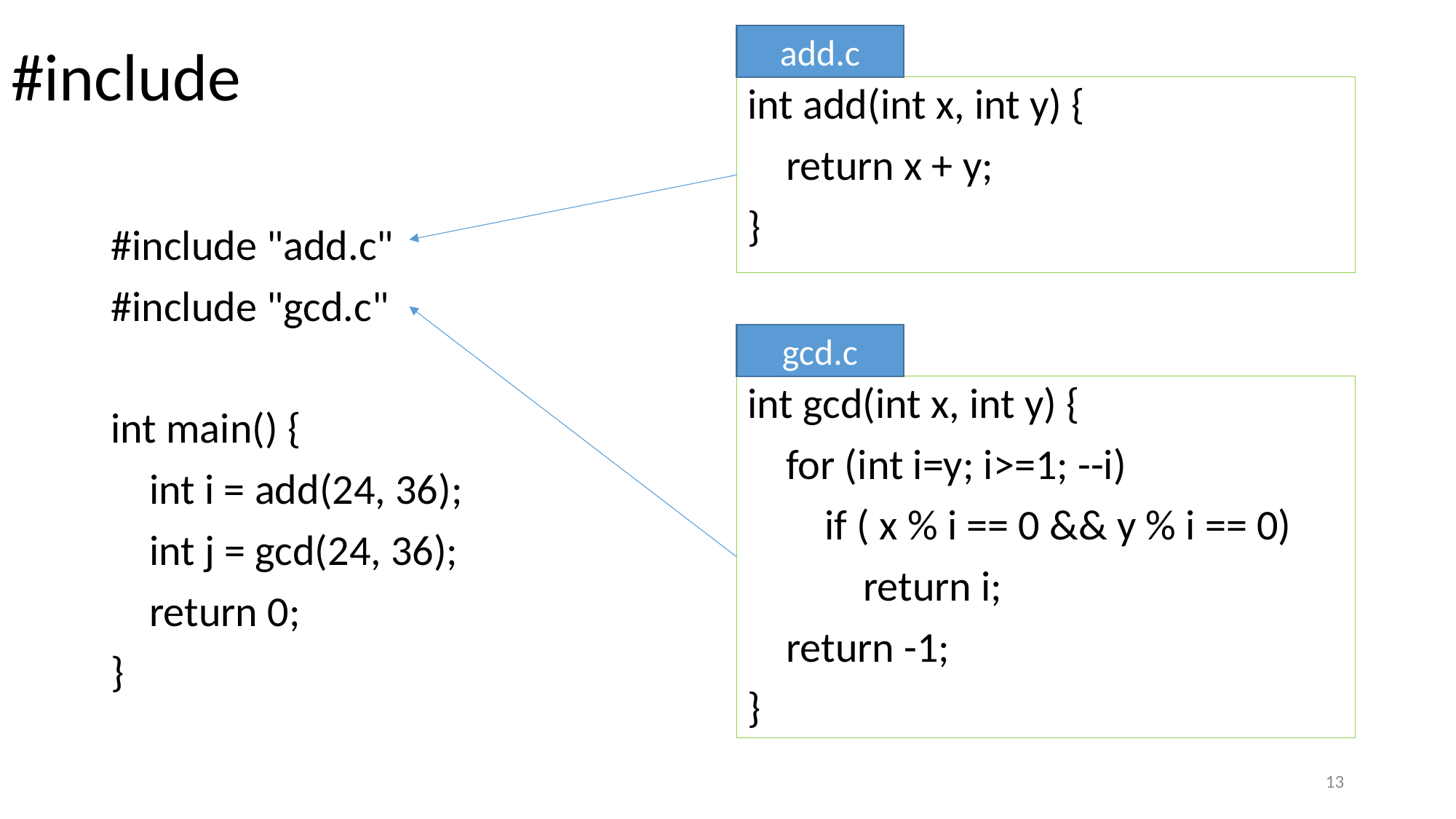

# #include
add.c
int add(int x, int y) {
    return x + y;
}
#include "add.c"
#include "gcd.c"

int main() {
    int i = add(24, 36);
    int j = gcd(24, 36);
    return 0;
}
gcd.c
int gcd(int x, int y) {
    for (int i=y; i>=1; --i)
        if ( x % i == 0 && y % i == 0)
            return i;
    return -1;
}
13